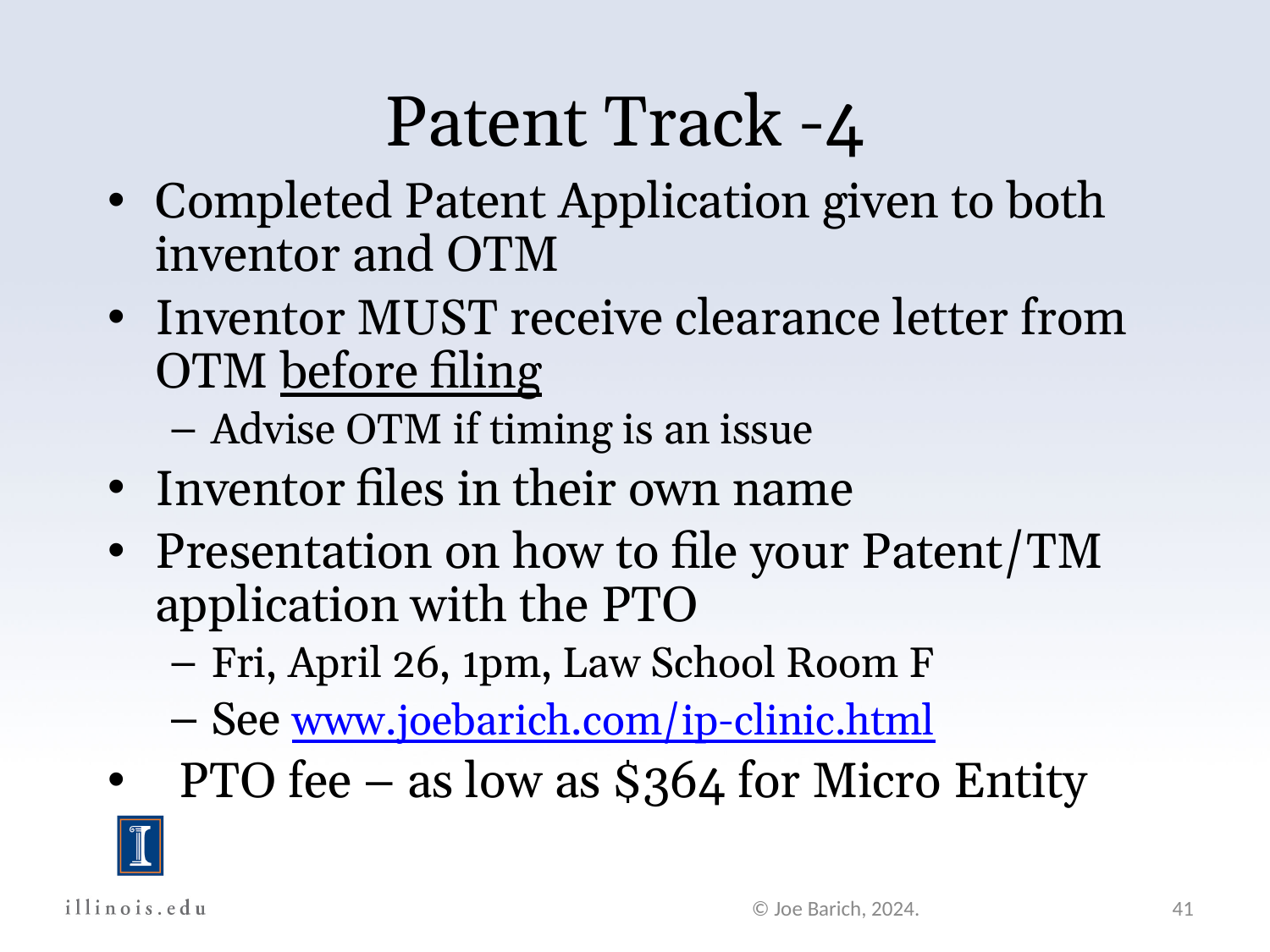

# Patent Track -4
Completed Patent Application given to both inventor and OTM
Inventor MUST receive clearance letter from  OTM before filing
Advise OTM if timing is an issue
Inventor files in their own name
Presentation on how to file your Patent/TM application with the PTO
Fri, April 26, 1pm, Law School Room F
See www.joebarich.com/ip-clinic.html
  PTO fee – as low as $364 for Micro Entity
© Joe Barich, 2024.
41